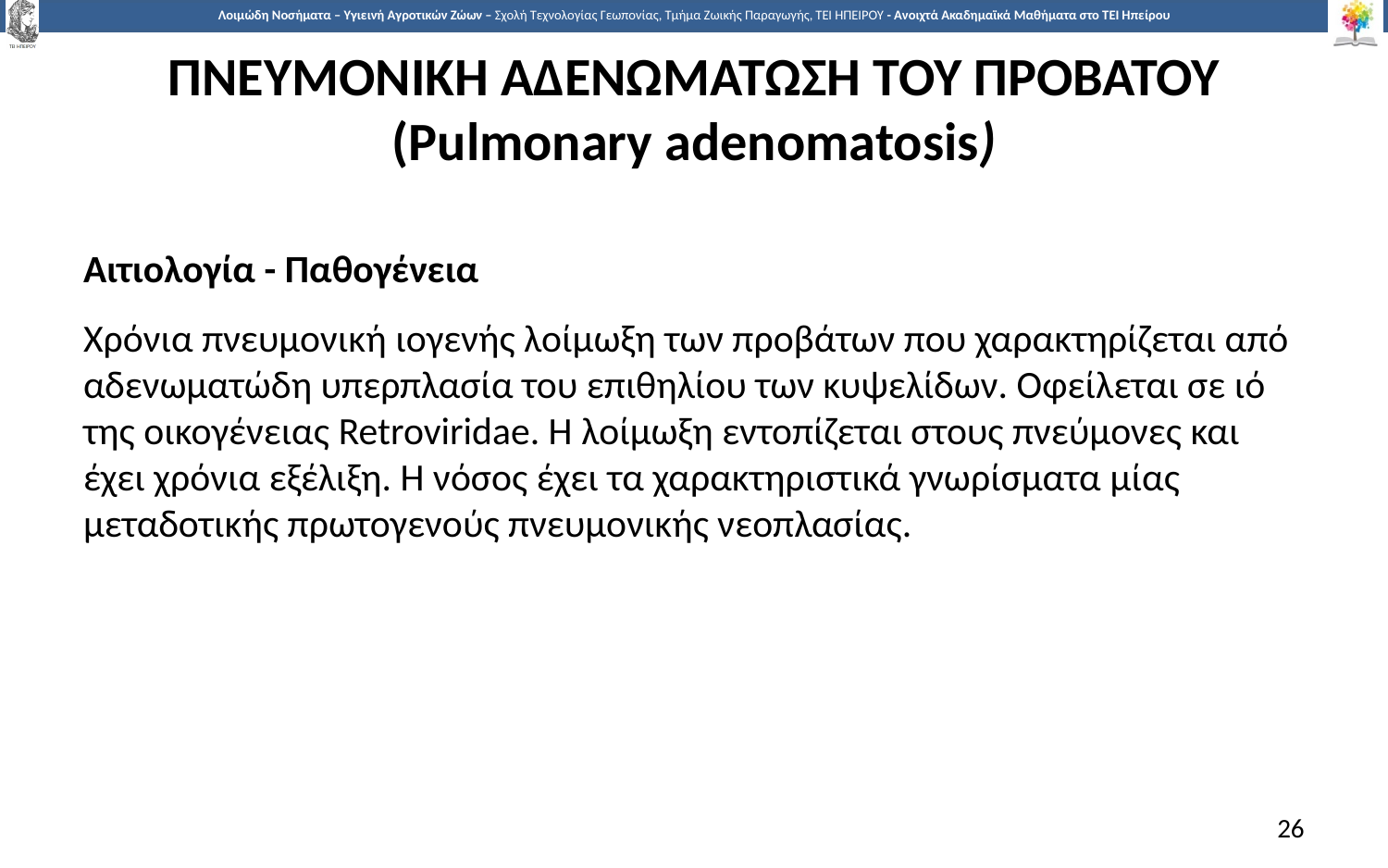

# ΠΝΕΥΜΟΝΙΚΗ ΑΔΕΝΩΜΑΤΩΣΗ ΤΟΥ ΠΡΟΒΑΤΟΥ (Pulmonary adenomatosis)
Αιτιολογία - Παθογένεια
Χρόνια πνευμονική ιογενής λοίμωξη των προβάτων που χαρακτηρίζεται από αδενωματώδη υπερπλασία του επιθηλίου των κυψελίδων. Οφείλεται σε ιό της οικογένειας Retroviridae. Η λοίμωξη εντοπίζεται στους πνεύμονες και έχει χρόνια εξέλιξη. Η νόσος έχει τα χαρακτηριστικά γνωρίσματα μίας μεταδοτικής πρωτογενούς πνευμονικής νεοπλασίας.
26